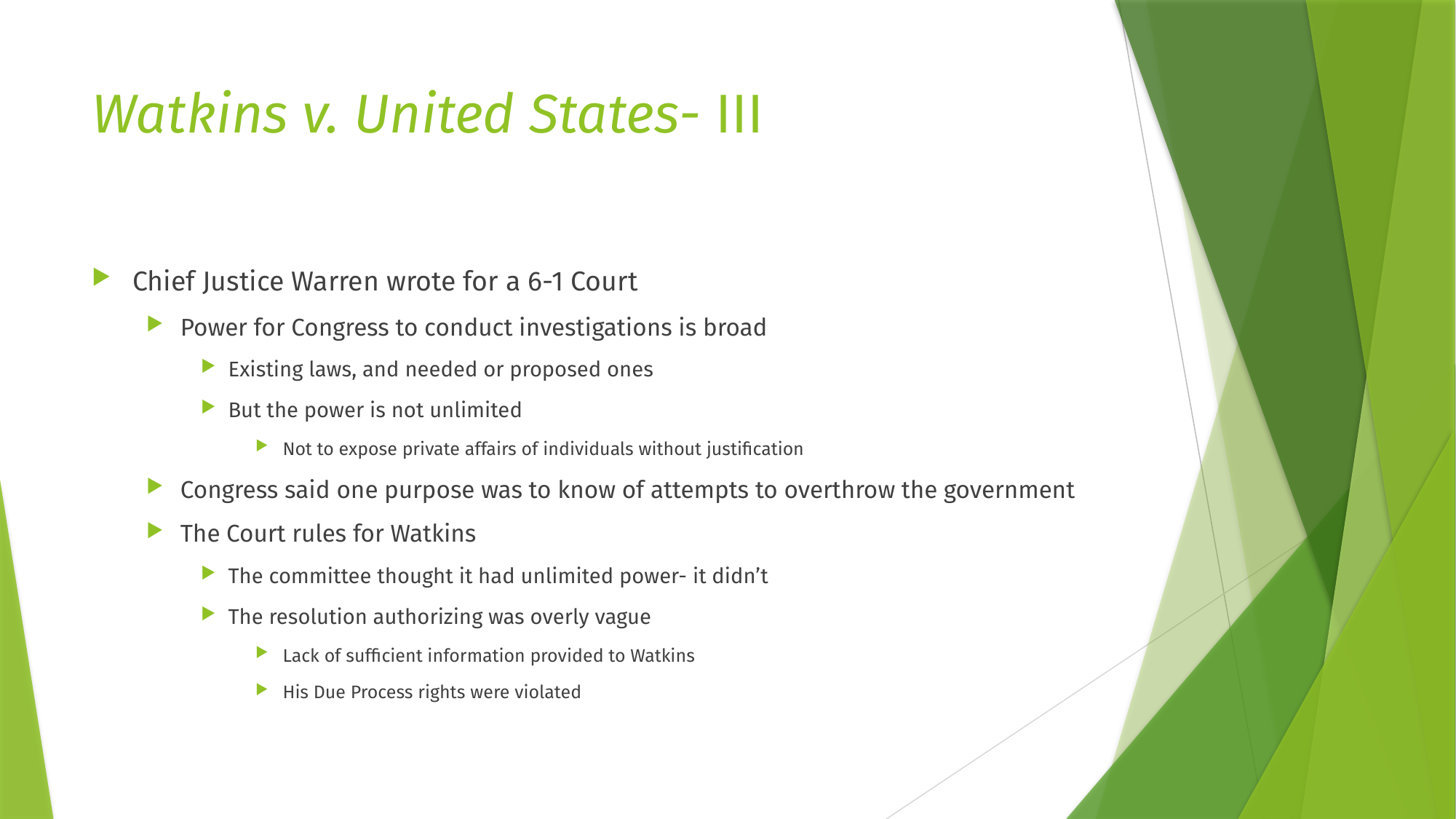

# Watkins v. United States- III
Chief Justice Warren wrote for a 6-1 Court
Power for Congress to conduct investigations is broad
Existing laws, and needed or proposed ones
But the power is not unlimited
Not to expose private affairs of individuals without justification
Congress said one purpose was to know of attempts to overthrow the government
The Court rules for Watkins
The committee thought it had unlimited power- it didn’t
The resolution authorizing was overly vague
Lack of sufficient information provided to Watkins
His Due Process rights were violated